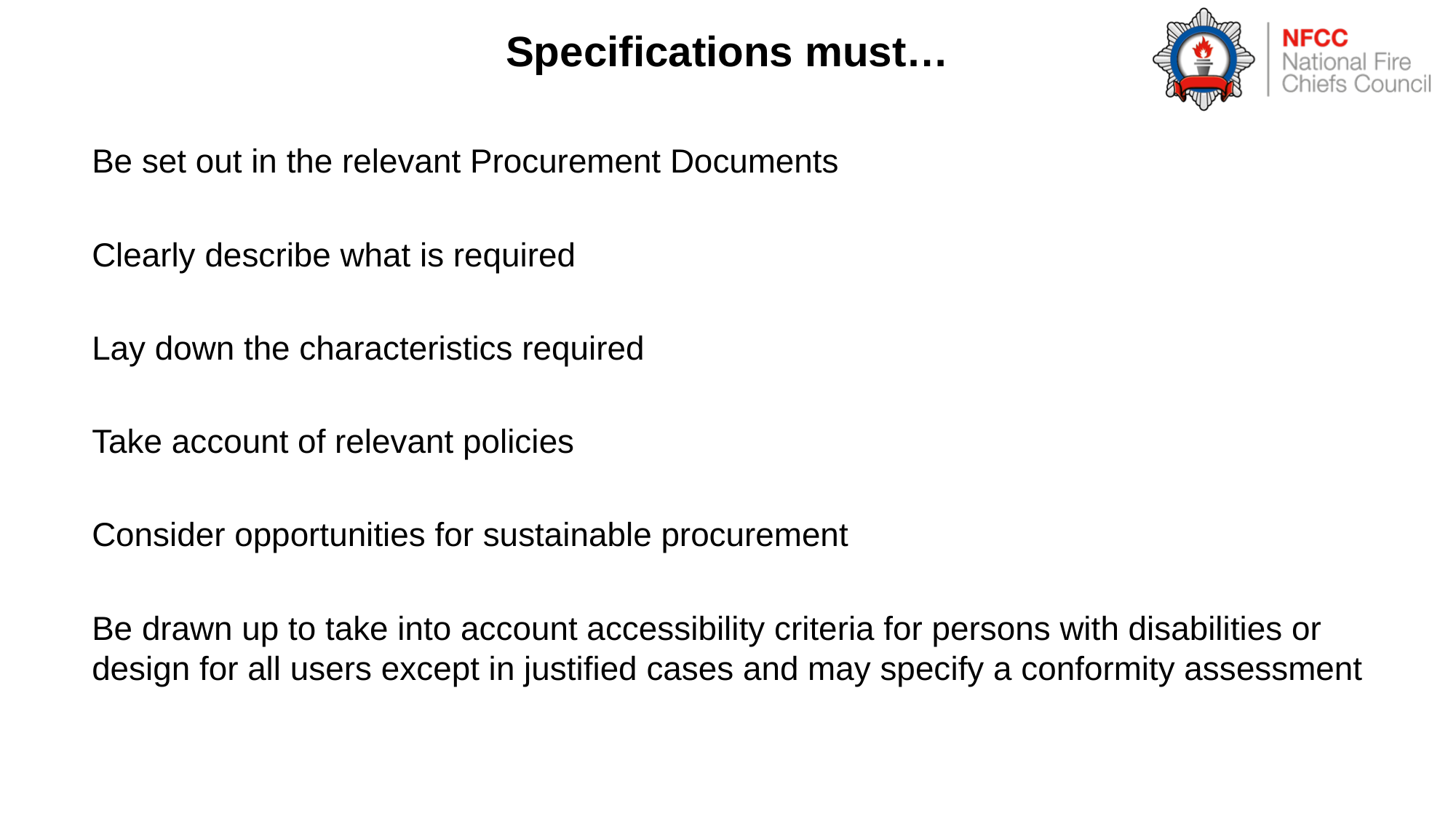

# Specifications must…
	Be set out in the relevant Procurement Documents

	Clearly describe what is required

	Lay down the characteristics required

	Take account of relevant policies

	Consider opportunities for sustainable procurement

	Be drawn up to take into account accessibility criteria for persons with disabilities or design for all users except in justified cases and may specify a conformity assessment